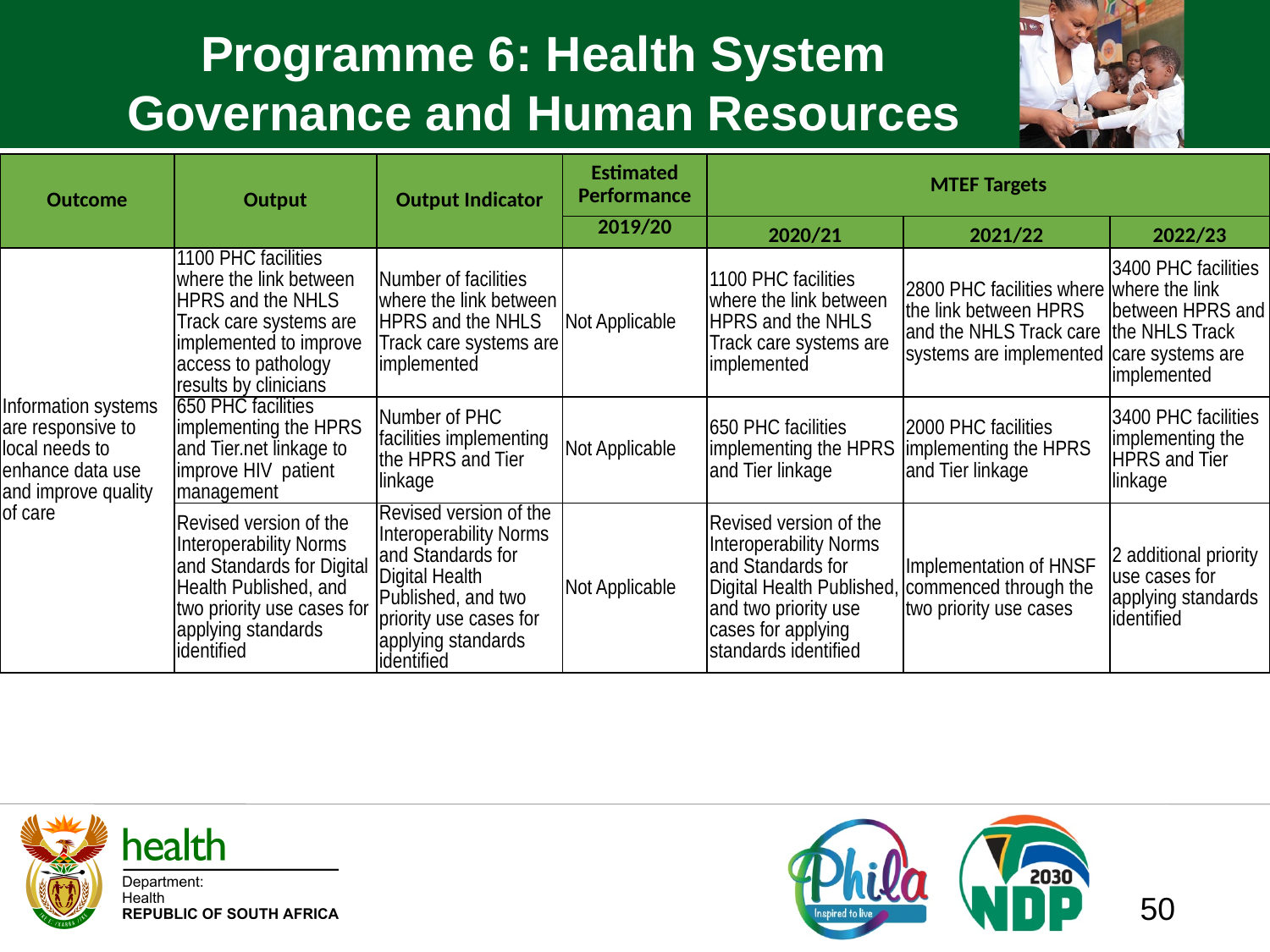

# Programme 6: Health System Governance and Human Resources
| Outcome | Output | Output Indicator | Estimated Performance | MTEF Targets |  |  |
| --- | --- | --- | --- | --- | --- | --- |
|  |  |  | 2019/20 | 2020/21 | 2021/22 | 2022/23 |
| Information systems are responsive to local needs to enhance data use and improve quality of care | 1100 PHC facilities where the link between HPRS and the NHLS Track care systems are implemented to improve access to pathology results by clinicians | Number of facilities where the link between HPRS and the NHLS Track care systems are implemented | Not Applicable | 1100 PHC facilities where the link between HPRS and the NHLS Track care systems are implemented | 2800 PHC facilities where the link between HPRS and the NHLS Track care systems are implemented | 3400 PHC facilities where the link between HPRS and the NHLS Track care systems are implemented |
|  | 650 PHC facilities implementing the HPRS and Tier.net linkage to improve HIV patient management | Number of PHC facilities implementing the HPRS and Tier linkage | Not Applicable | 650 PHC facilities implementing the HPRS and Tier linkage | 2000 PHC facilities implementing the HPRS and Tier linkage | 3400 PHC facilities implementing the HPRS and Tier linkage |
|  | Revised version of the Interoperability Norms and Standards for Digital Health Published, and two priority use cases for applying standards identified | Revised version of the Interoperability Norms and Standards for Digital Health Published, and two priority use cases for applying standards identified | Not Applicable | Revised version of the Interoperability Norms and Standards for Digital Health Published, and two priority use cases for applying standards identified | Implementation of HNSF commenced through the two priority use cases | 2 additional priority use cases for applying standards identified |